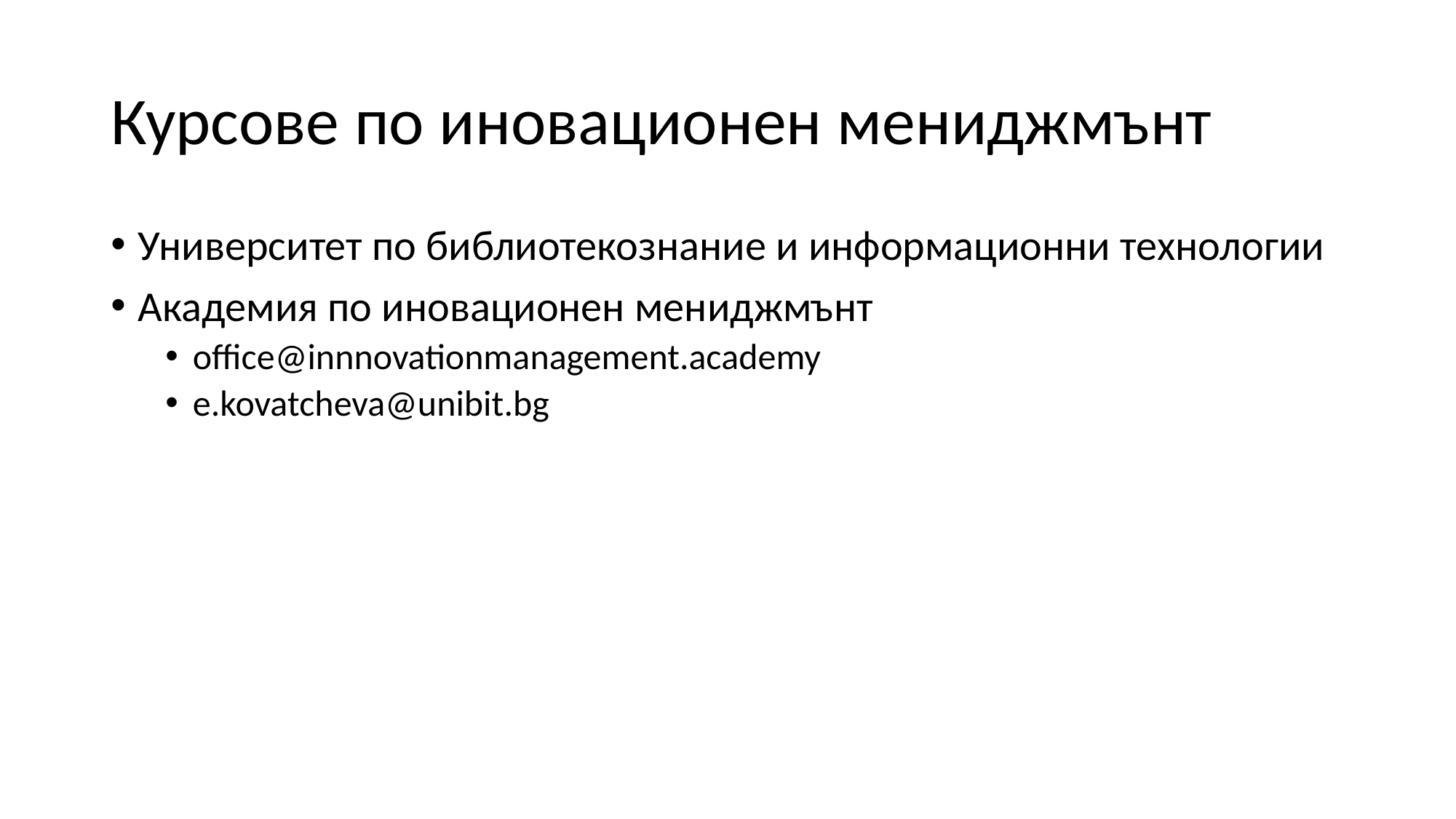

# Курсове по иновационен мениджмънт
Университет по библиотекознание и информационни технологии
Академия по иновационен мениджмънт
office@innnovationmanagement.academy
e.kovatcheva@unibit.bg